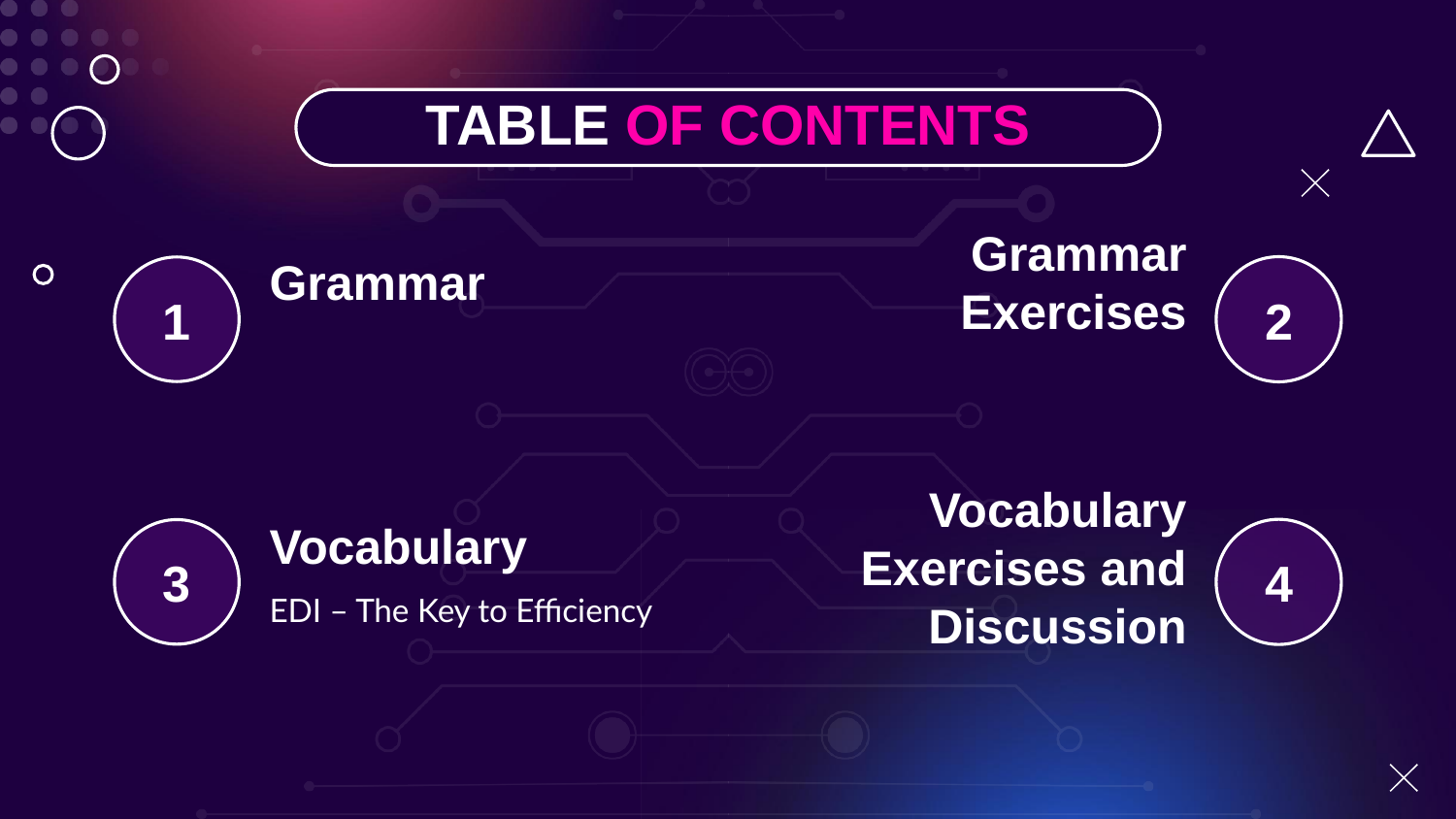

TABLE OF CONTENTS

Grammar Exercises
# Grammar

1
2
Vocabulary Exercises and Discussion
Vocabulary

3
4
EDI – The Key to Efficiency